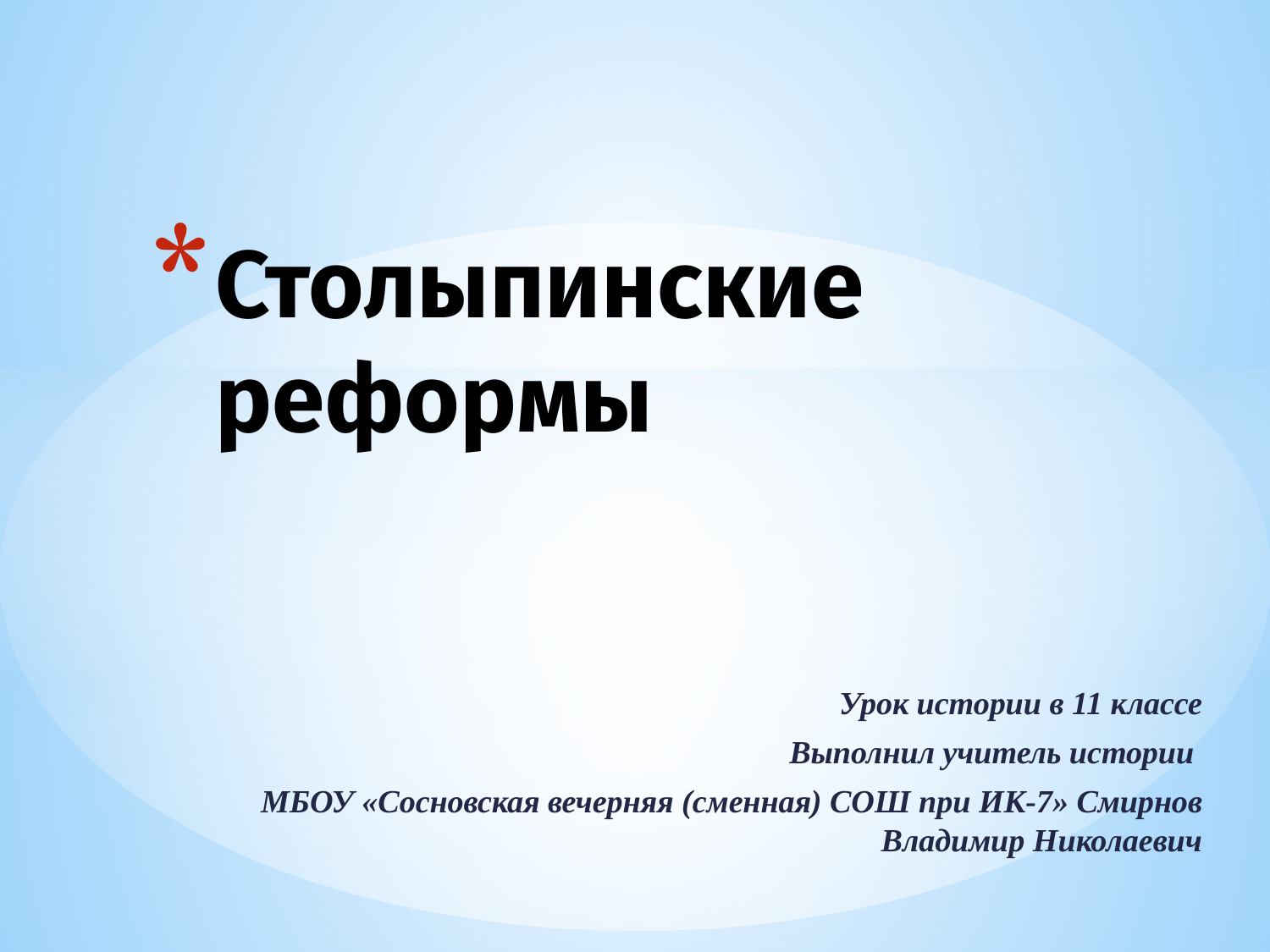

# Столыпинские реформы
Урок истории в 11 классе
Выполнил учитель истории
МБОУ «Сосновская вечерняя (сменная) СОШ при ИК-7» Смирнов Владимир Николаевич